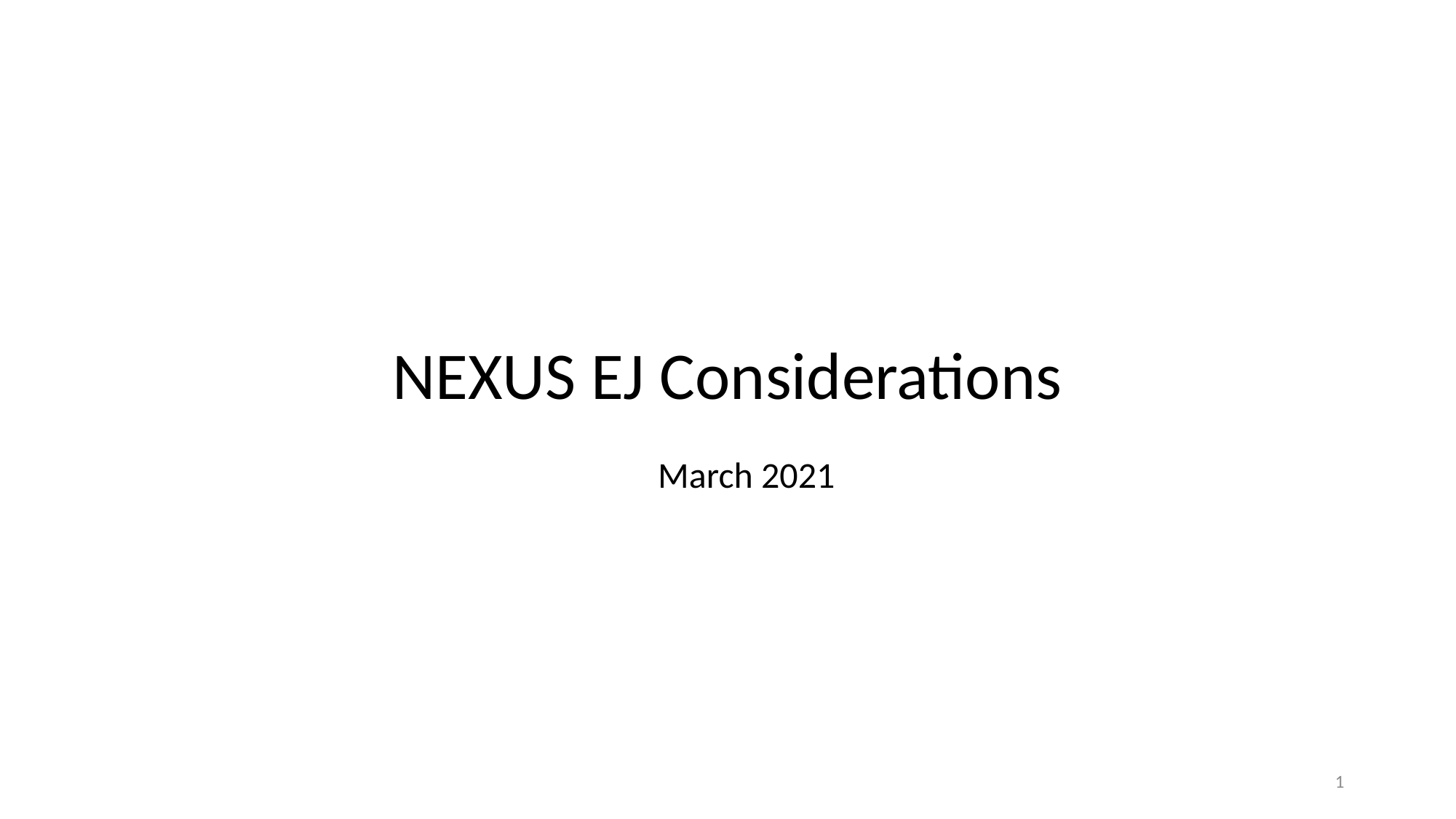

# NEXUS EJ Considerations
March 2021

1